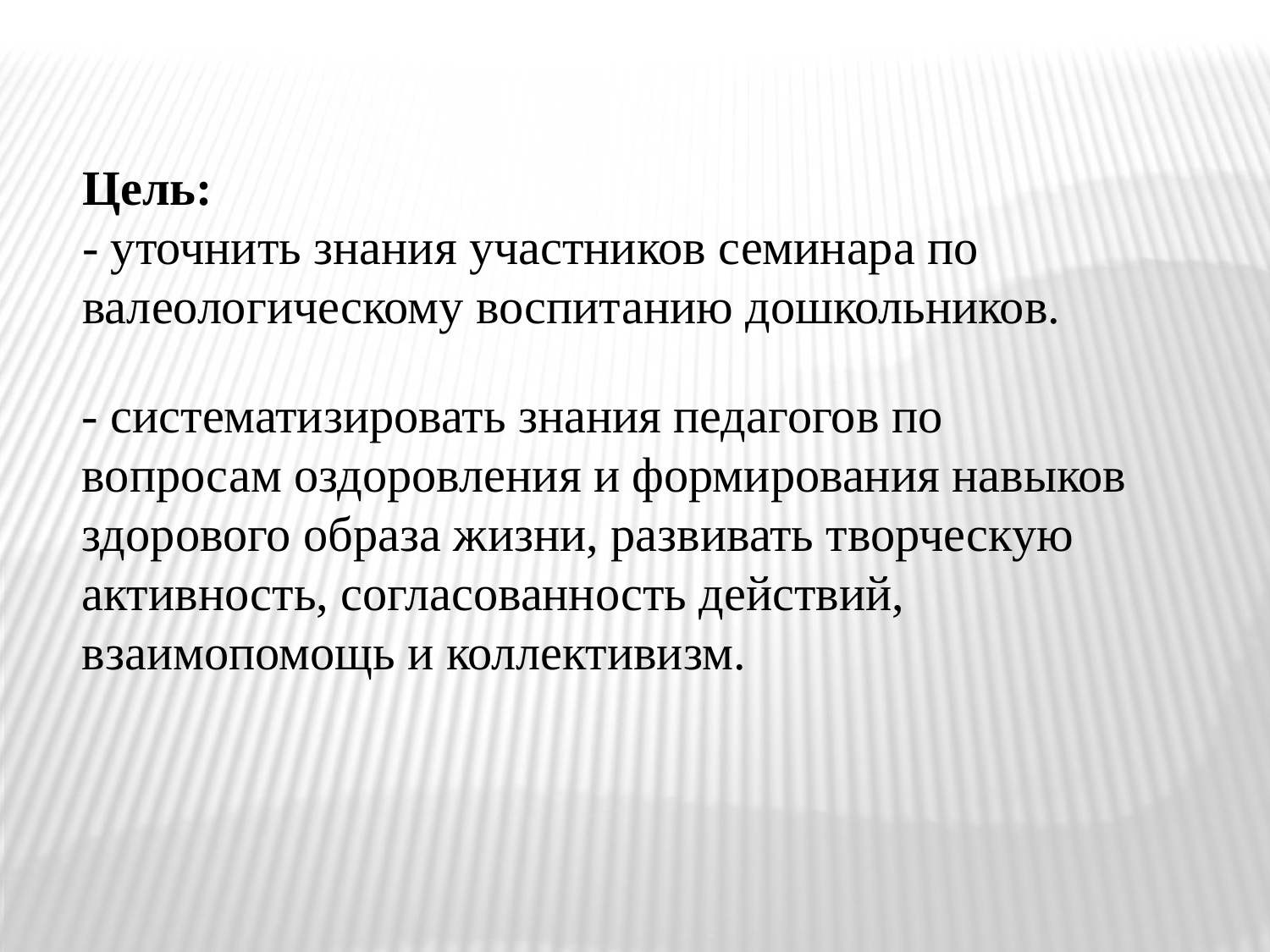

Цель:
- уточнить знания участников семинара по  валеологическому воспитанию дошкольников.
- систематизировать знания педагогов по вопросам оздоровления и формирования навыков здорового образа жизни, развивать творческую активность, согласованность действий, взаимопомощь и коллективизм.